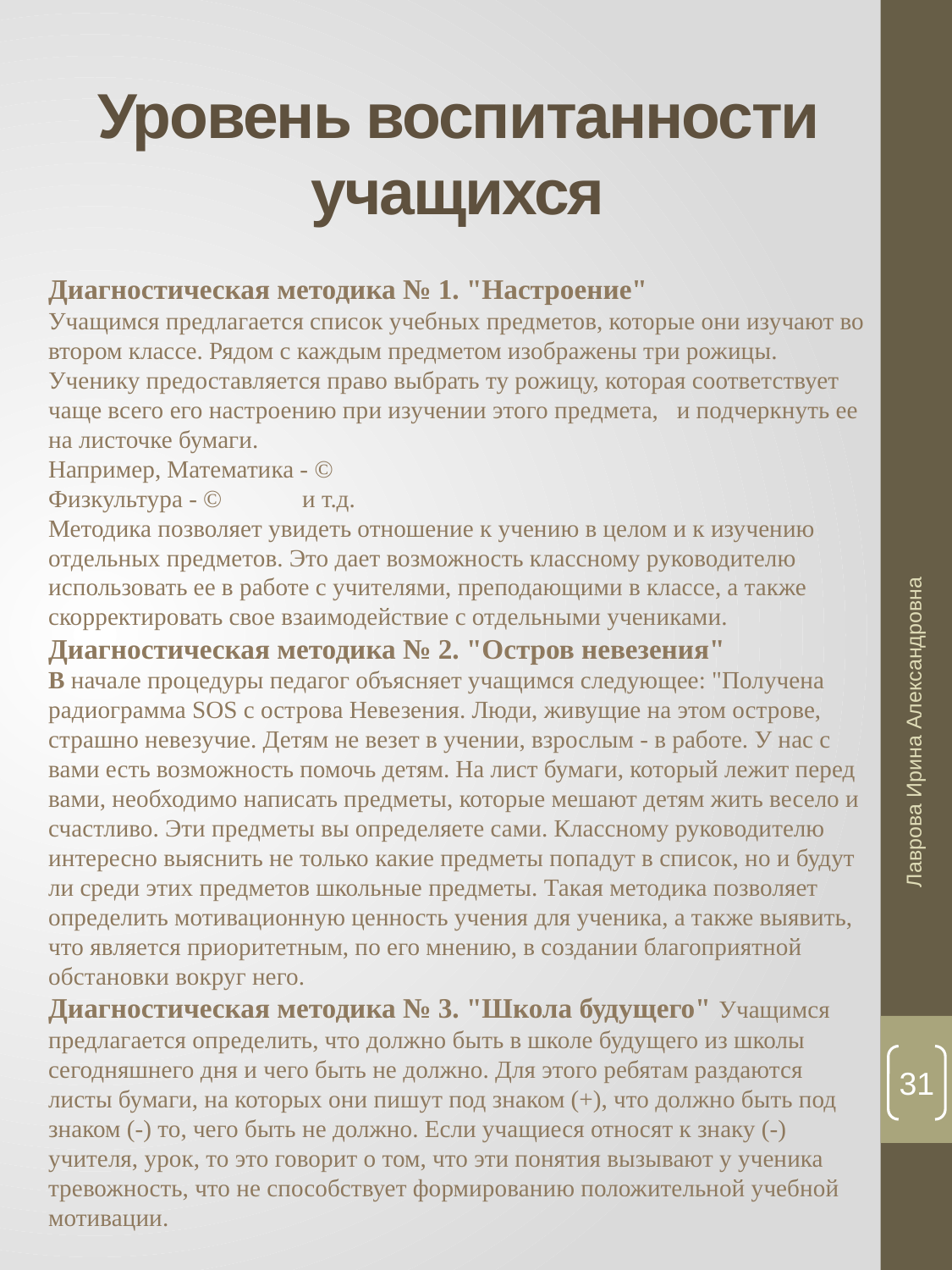

# Уровень воспитанности учащихся
Диагностическая методика № 1. "Настроение"
Учащимся предлагается список учебных предметов, которые они изучают во втором классе. Рядом с каждым предметом изображены три рожицы. Ученику предоставляется право выбрать ту рожицу, которая соответствует чаще всего его настроению при изучении этого предмета,   и подчеркнуть ее на листочке бумаги.
Например, Математика - ©
Физкультура - ©	и т.д.
Методика позволяет увидеть отношение к учению в целом и к изучению отдельных предметов. Это дает возможность классному руководителю использовать ее в работе с учителями, преподающими в классе, а также скорректировать свое взаимодействие с отдельными учениками.
Диагностическая методика № 2. "Остров невезения"
В начале процедуры педагог объясняет учащимся следующее: "Получена радиограмма SOS с острова Невезения. Люди, живущие на этом острове, страшно невезучие. Детям не везет в учении, взрослым - в работе. У нас с вами есть возможность помочь детям. На лист бумаги, который лежит перед вами, необходимо написать предметы, которые мешают детям жить весело и счастливо. Эти предметы вы определяете сами. Классному руководителю интересно выяснить не только какие предметы попадут в список, но и будут ли среди этих предметов школьные предметы. Такая методика позволяет определить мотивационную ценность учения для ученика, а также выявить, что является приоритетным, по его мнению, в соз­дании благоприятной обстановки вокруг него.
Диагностическая методика № 3. "Школа будущего" Учащимся предлагается определить, что должно быть в школе будущего из школы сегодняшнего дня и чего быть не должно. Для этого ребятам раздаются листы бумаги, на которых они пишут под знаком (+), что должно быть под знаком (-) то, чего быть не должно. Если учащиеся относят к знаку (-) учителя, урок, то это говорит о том, что эти понятия вызывают у ученика тревожность, что не способствует формированию положительной учебной мотивации.

Лаврова Ирина Александровна
31